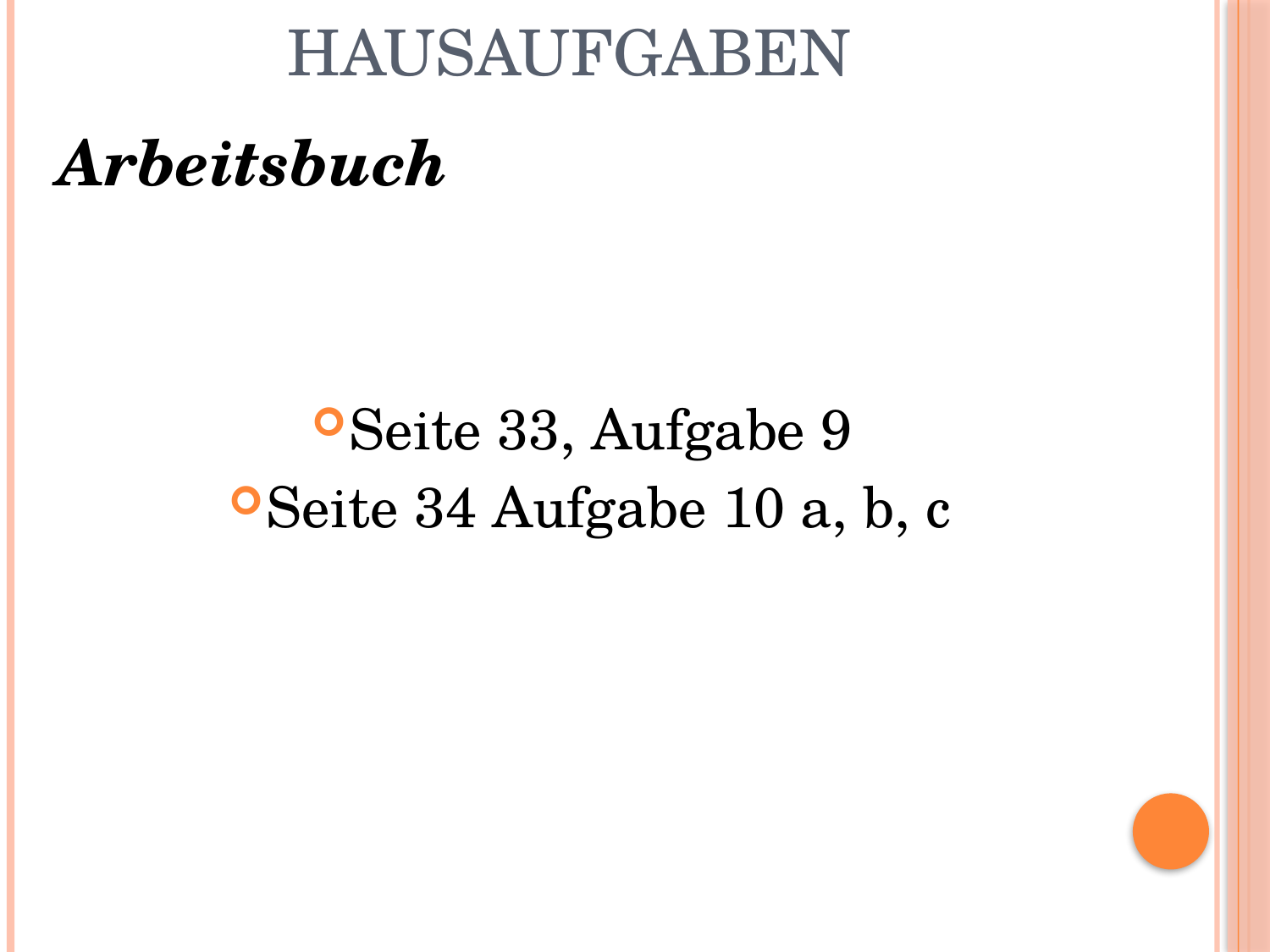

# HAUSAUFGABEN
Arbeitsbuch

Seite 33, Aufgabe 9
Seite 34 Aufgabe 10 a, b, c